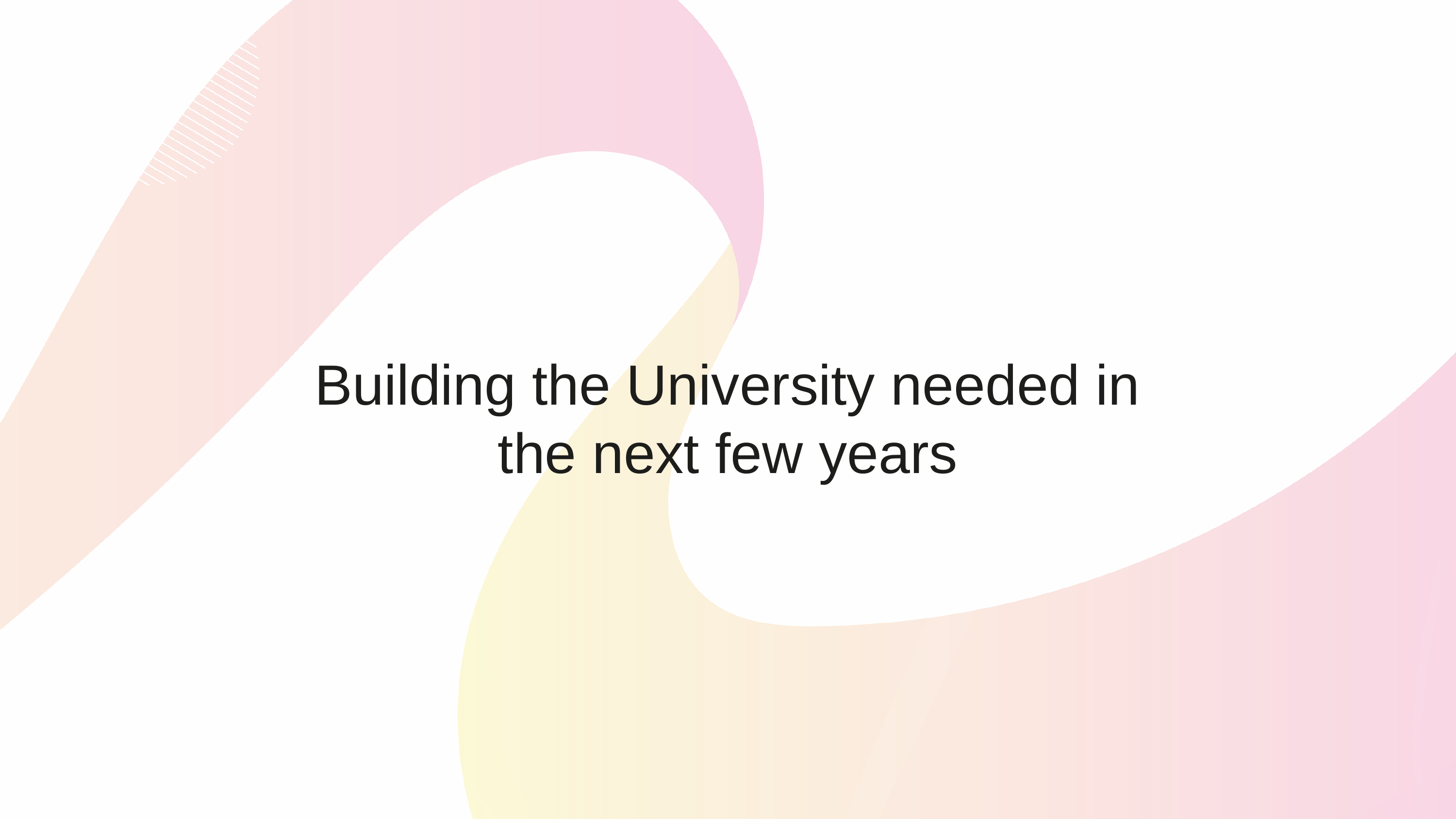

Building the University needed in the next few years